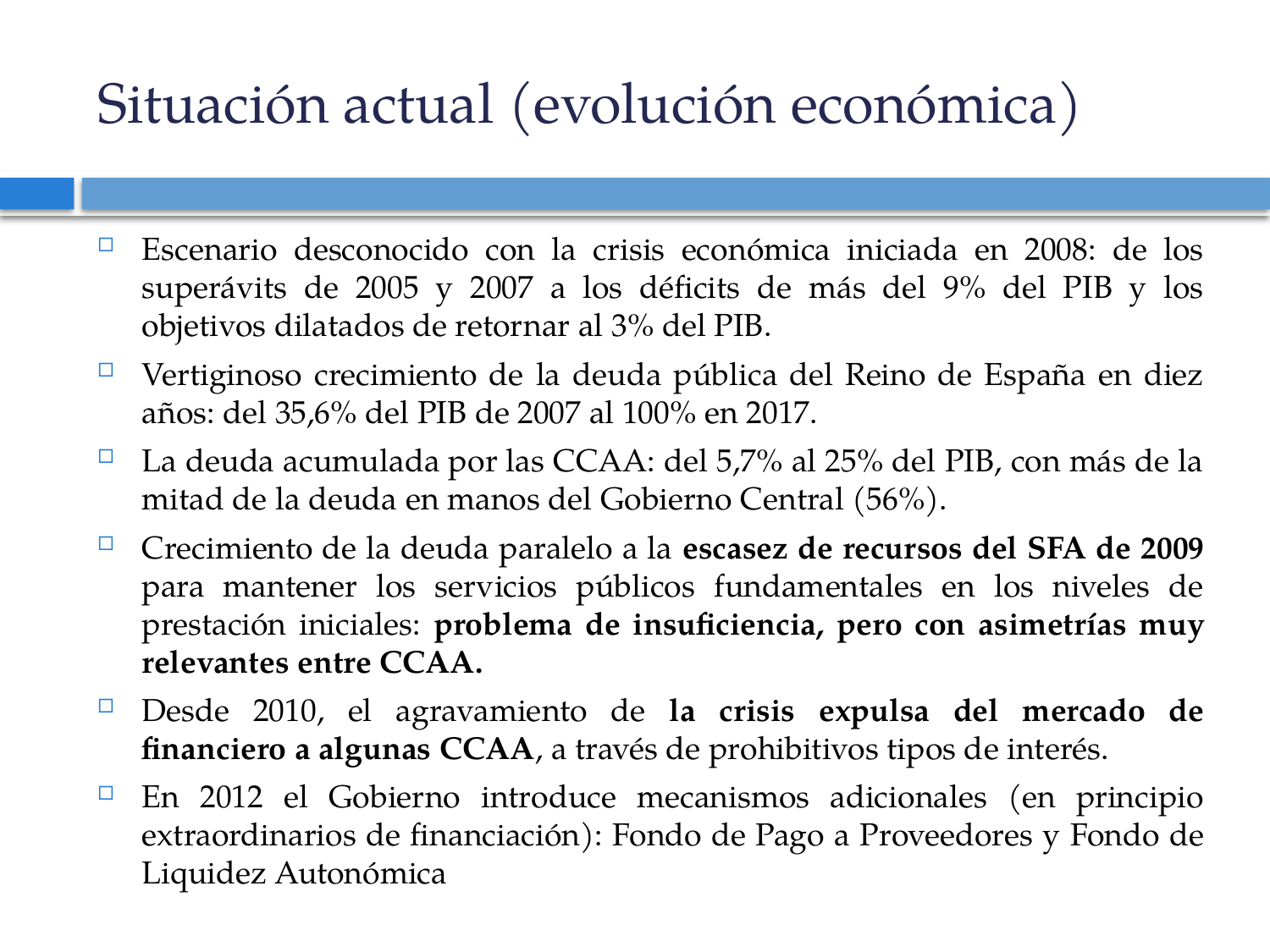

# Situación actual (evolución económica)
Escenario desconocido con la crisis económica iniciada en 2008: de los superávits de 2005 y 2007 a los déficits de más del 9% del PIB y los objetivos dilatados de retornar al 3% del PIB.
Vertiginoso crecimiento de la deuda pública del Reino de España en diez años: del 35,6% del PIB de 2007 al 100% en 2017.
La deuda acumulada por las CCAA: del 5,7% al 25% del PIB, con más de la mitad de la deuda en manos del Gobierno Central (56%).
Crecimiento de la deuda paralelo a la escasez de recursos del SFA de 2009 para mantener los servicios públicos fundamentales en los niveles de prestación iniciales: problema de insuficiencia, pero con asimetrías muy relevantes entre CCAA.
Desde 2010, el agravamiento de la crisis expulsa del mercado de financiero a algunas CCAA, a través de prohibitivos tipos de interés.
En 2012 el Gobierno introduce mecanismos adicionales (en principio extraordinarios de financiación): Fondo de Pago a Proveedores y Fondo de Liquidez Autonómica